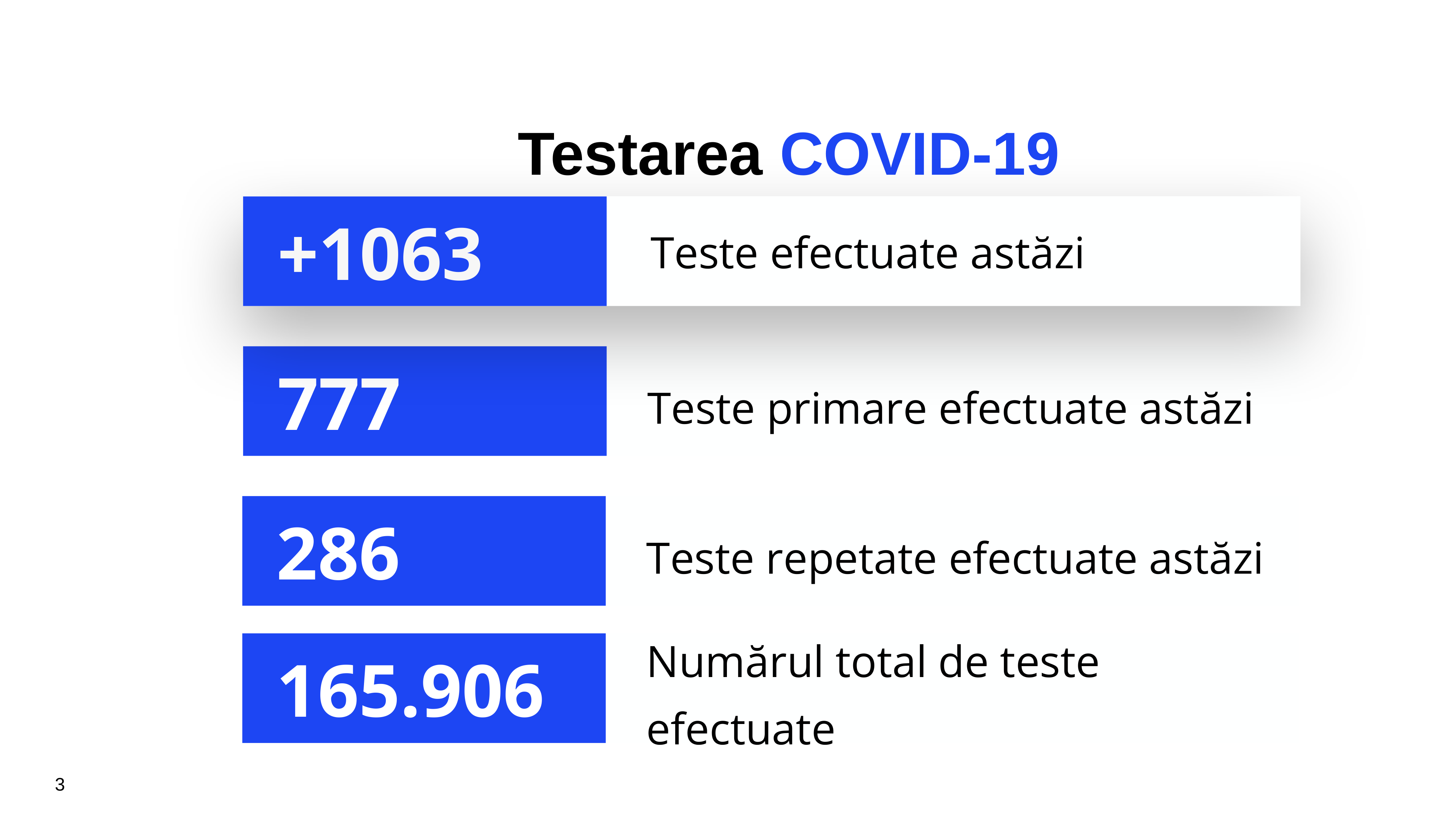

# Testarea COVID-19

Teste efectuate astăzi

+1063

Teste primare efectuate astăzi

777

Teste repetate efectuate astăzi

286

Numărul total de teste efectuate

165.906
3